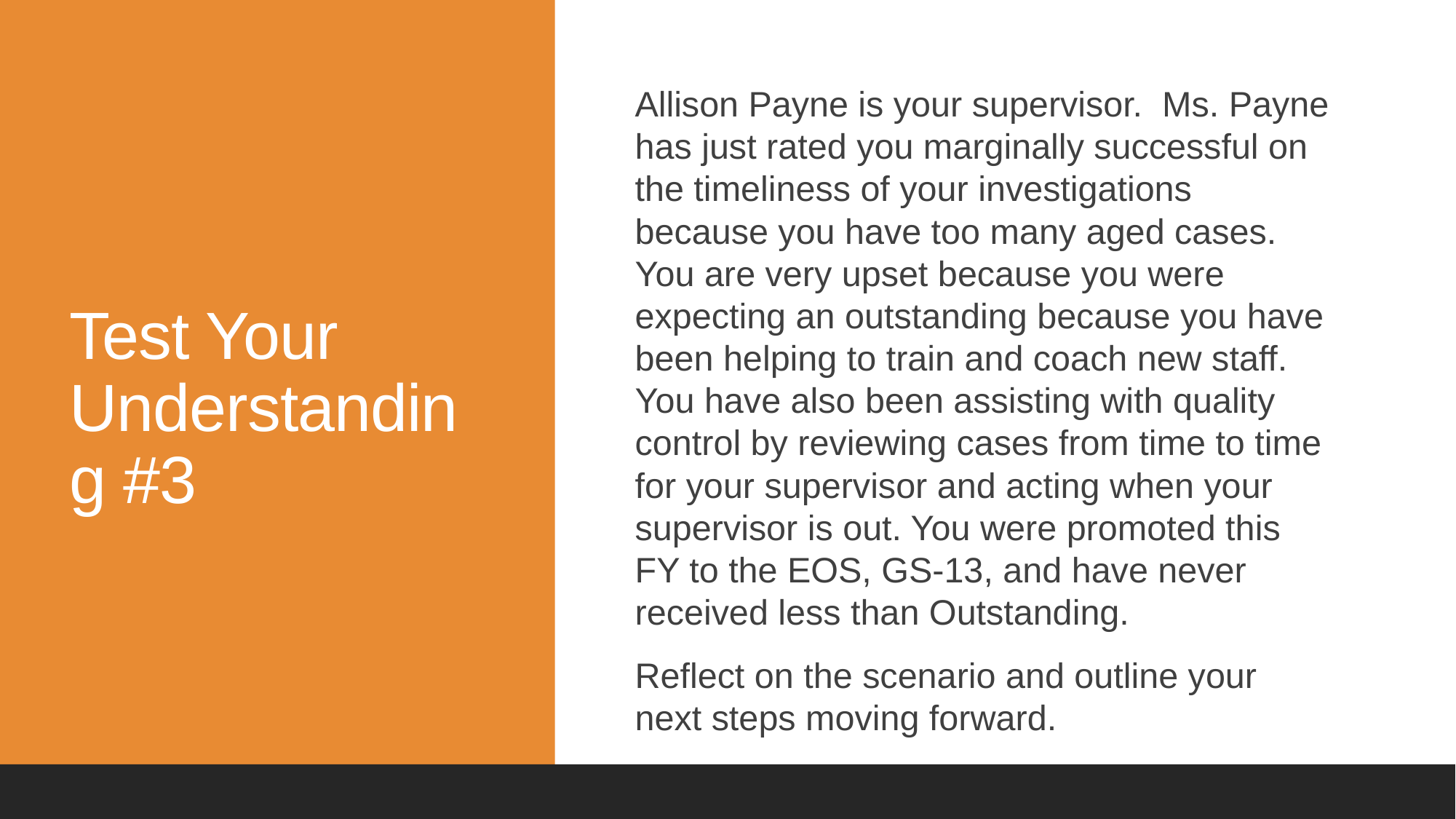

# Test Your Understanding #3
Allison Payne is your supervisor.  Ms. Payne has just rated you marginally successful on the timeliness of your investigations because you have too many aged cases.  You are very upset because you were expecting an outstanding because you have been helping to train and coach new staff. You have also been assisting with quality control by reviewing cases from time to time for your supervisor and acting when your supervisor is out. You were promoted this FY to the EOS, GS-13, and have never received less than Outstanding.
Reflect on the scenario and outline your next steps moving forward.